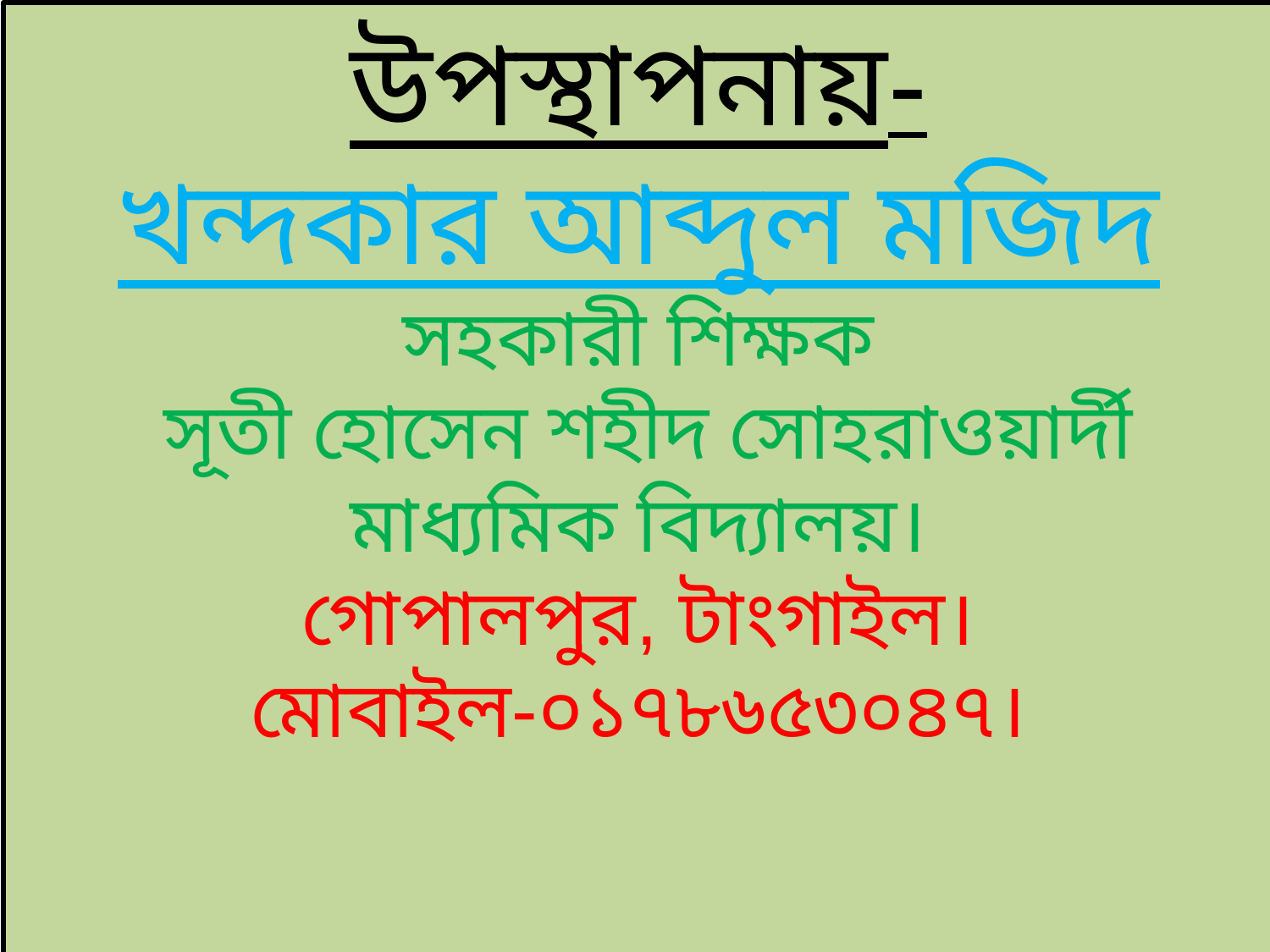

উপস্থাপনায়-
খন্দকার আব্দুল মজিদ
সহকারী শিক্ষক
 সূতী হোসেন শহীদ সোহরাওয়ার্দী মাধ্যমিক বিদ্যালয়।
গোপালপুর, টাংগাইল।
মোবাইল-০১৭৮৬৫৩০৪৭।